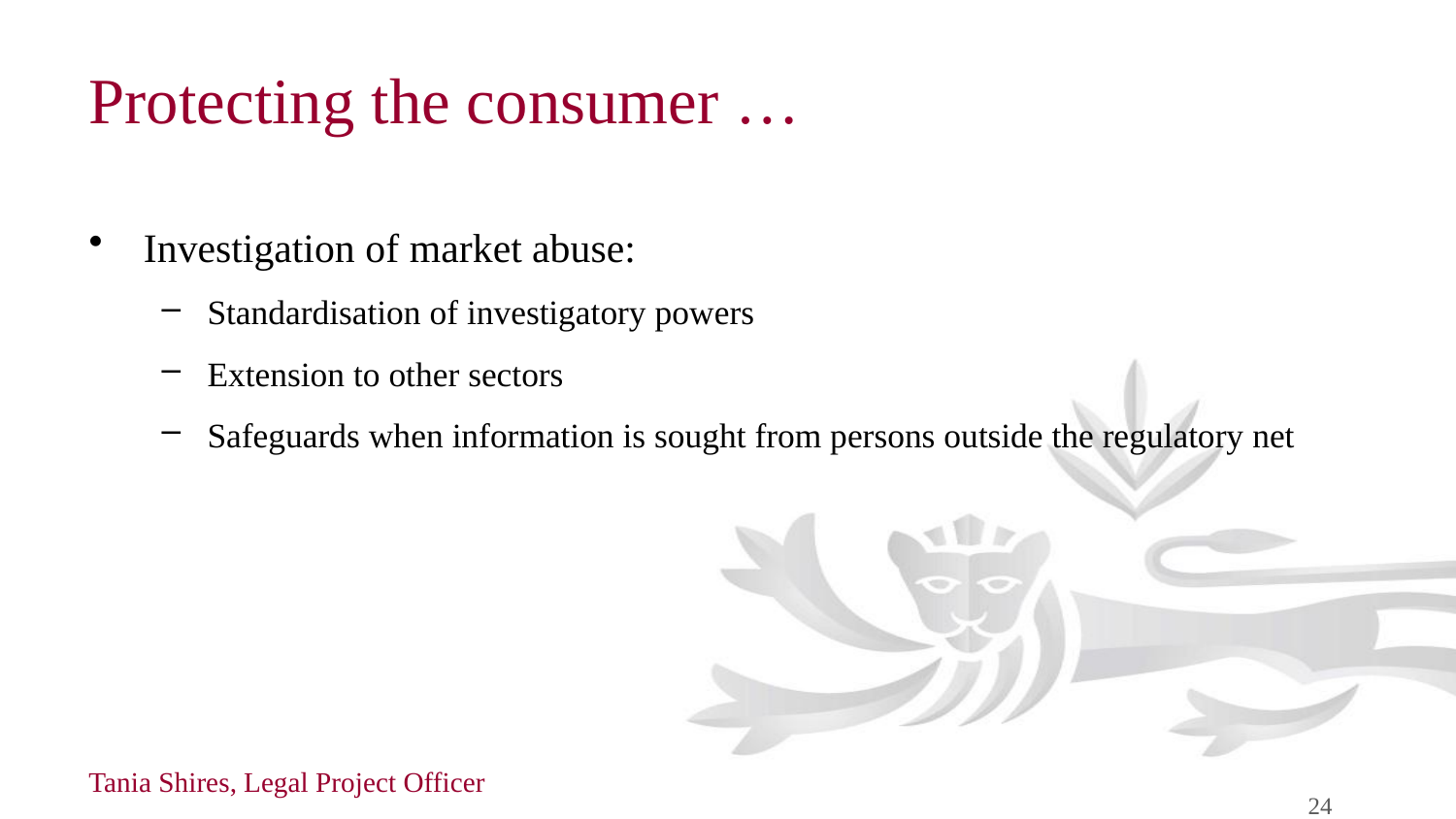

# Protecting the consumer …
Investigation of market abuse:
Standardisation of investigatory powers
Extension to other sectors
Safeguards when information is sought from persons outside the regulatory net

Tania Shires, Legal Project Officer
24